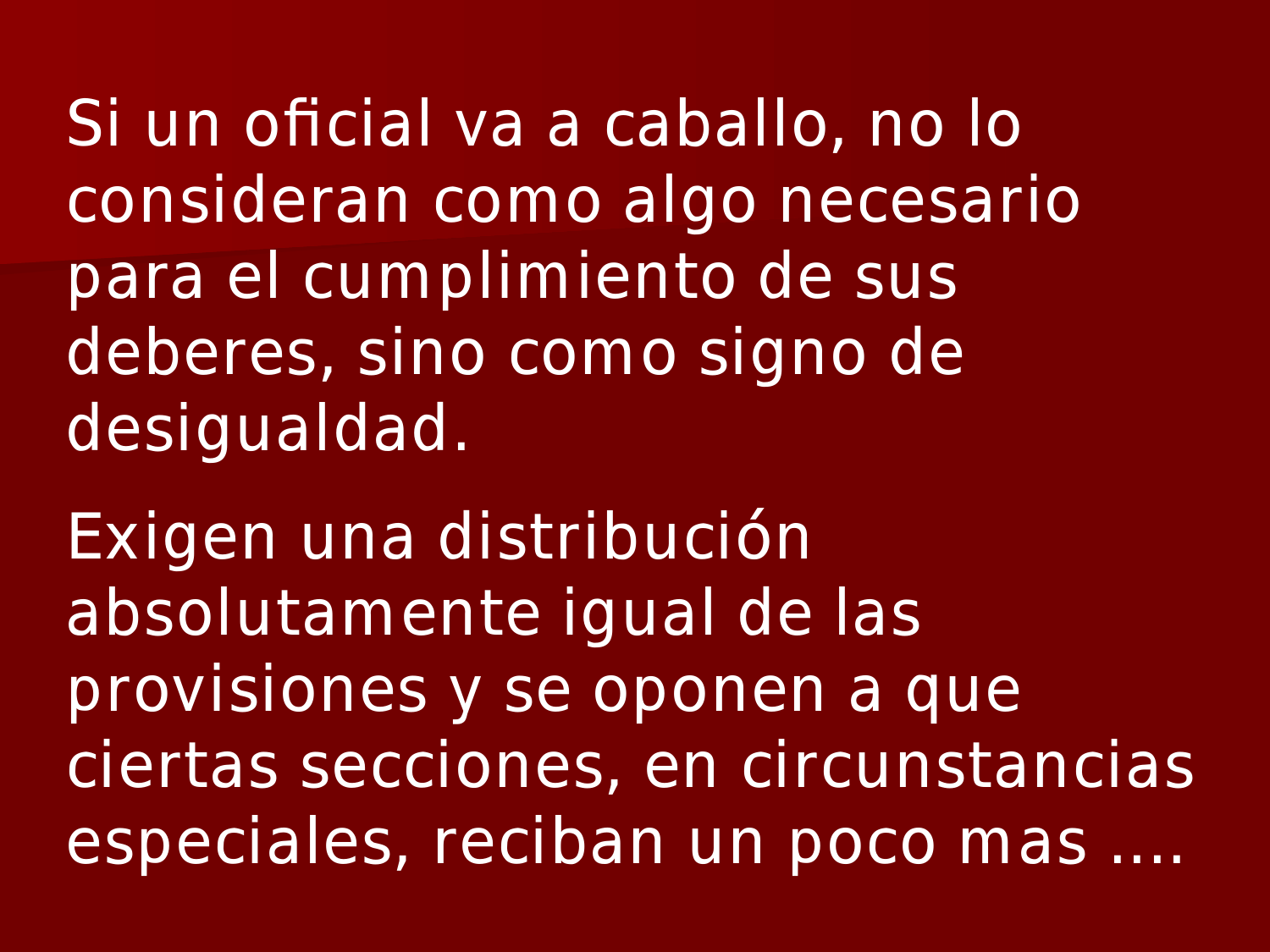

Si un oficial va a caballo, no lo consideran como algo necesario para el cumplimiento de sus deberes, sino como signo de desigualdad.
Exigen una distribución absolutamente igual de las provisiones y se oponen a que ciertas secciones, en circunstancias especiales, reciban un poco mas ....